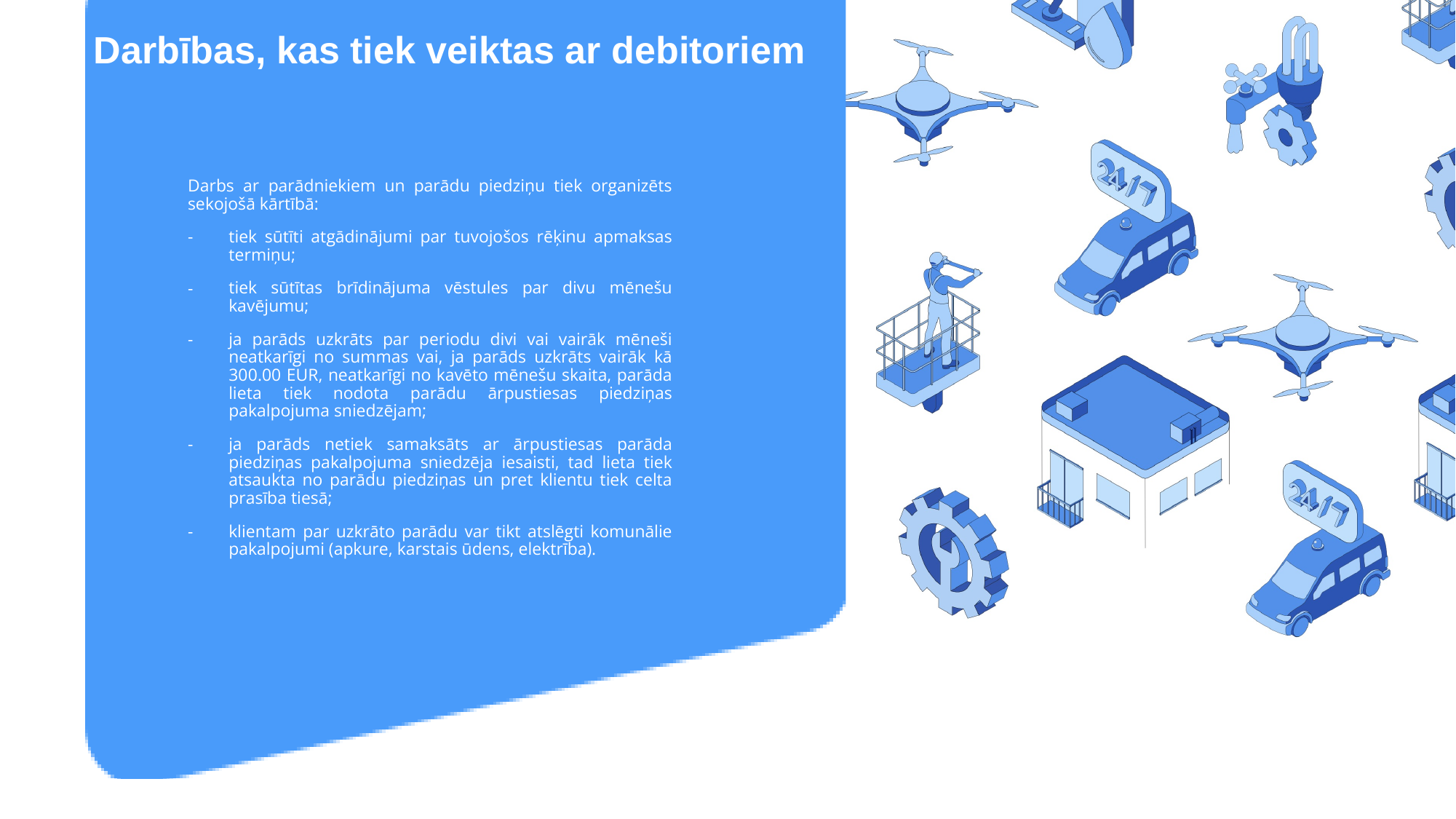

Darbības, kas tiek veiktas ar debitoriem
Darbs ar parādniekiem un parādu piedziņu tiek organizēts sekojošā kārtībā:
tiek sūtīti atgādinājumi par tuvojošos rēķinu apmaksas termiņu;
tiek sūtītas brīdinājuma vēstules par divu mēnešu kavējumu;
ja parāds uzkrāts par periodu divi vai vairāk mēneši neatkarīgi no summas vai, ja parāds uzkrāts vairāk kā 300.00 EUR, neatkarīgi no kavēto mēnešu skaita, parāda lieta tiek nodota parādu ārpustiesas piedziņas pakalpojuma sniedzējam;
ja parāds netiek samaksāts ar ārpustiesas parāda piedziņas pakalpojuma sniedzēja iesaisti, tad lieta tiek atsaukta no parādu piedziņas un pret klientu tiek celta prasība tiesā;
klientam par uzkrāto parādu var tikt atslēgti komunālie pakalpojumi (apkure, karstais ūdens, elektrība).